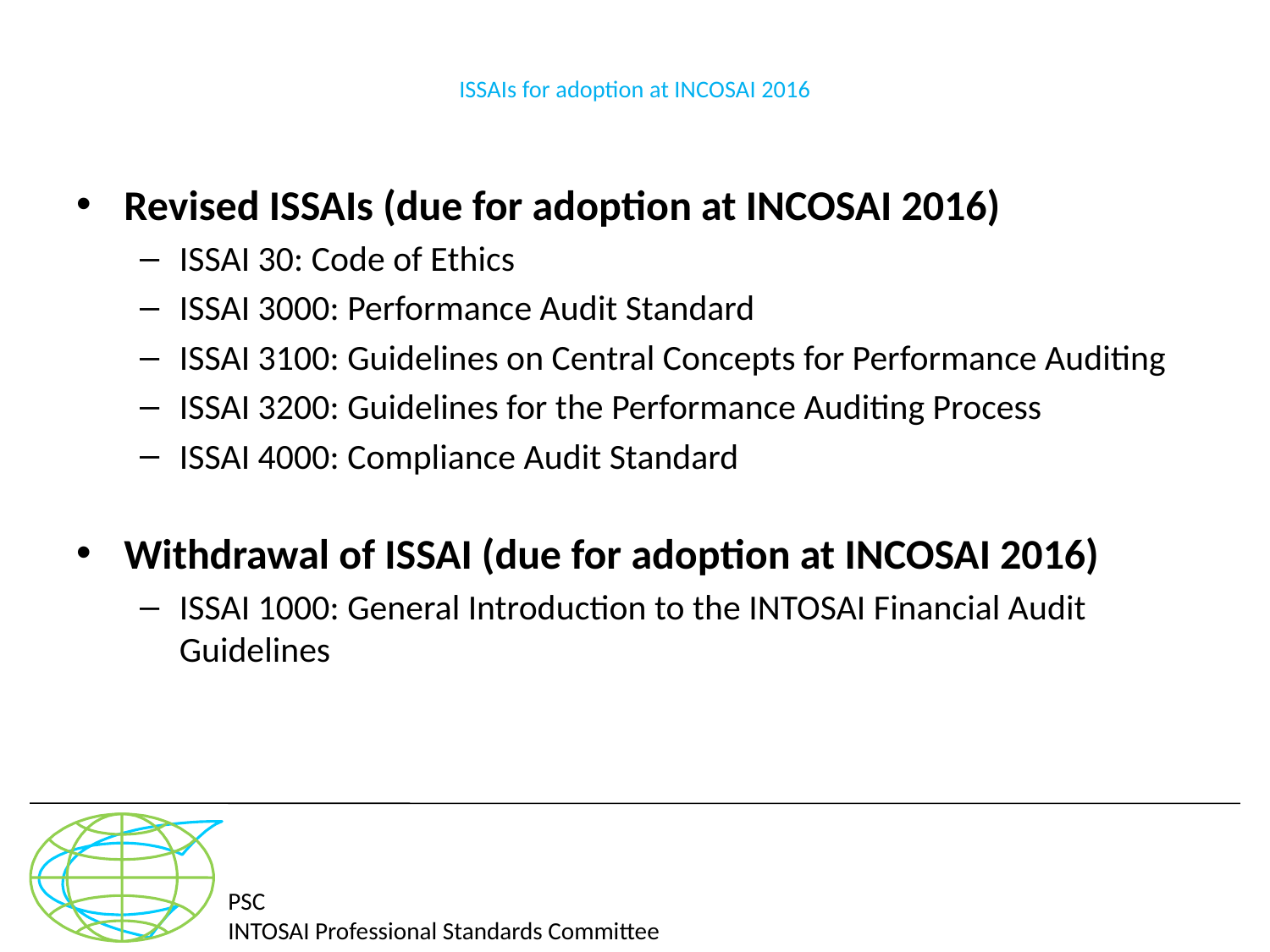

# ISSAIs for adoption at INCOSAI 2016
Revised ISSAIs (due for adoption at INCOSAI 2016)
ISSAI 30: Code of Ethics
ISSAI 3000: Performance Audit Standard
ISSAI 3100: Guidelines on Central Concepts for Performance Auditing
ISSAI 3200: Guidelines for the Performance Auditing Process
ISSAI 4000: Compliance Audit Standard
Withdrawal of ISSAI (due for adoption at INCOSAI 2016)
ISSAI 1000: General Introduction to the INTOSAI Financial Audit Guidelines

PSC
INTOSAI Professional Standards Committee